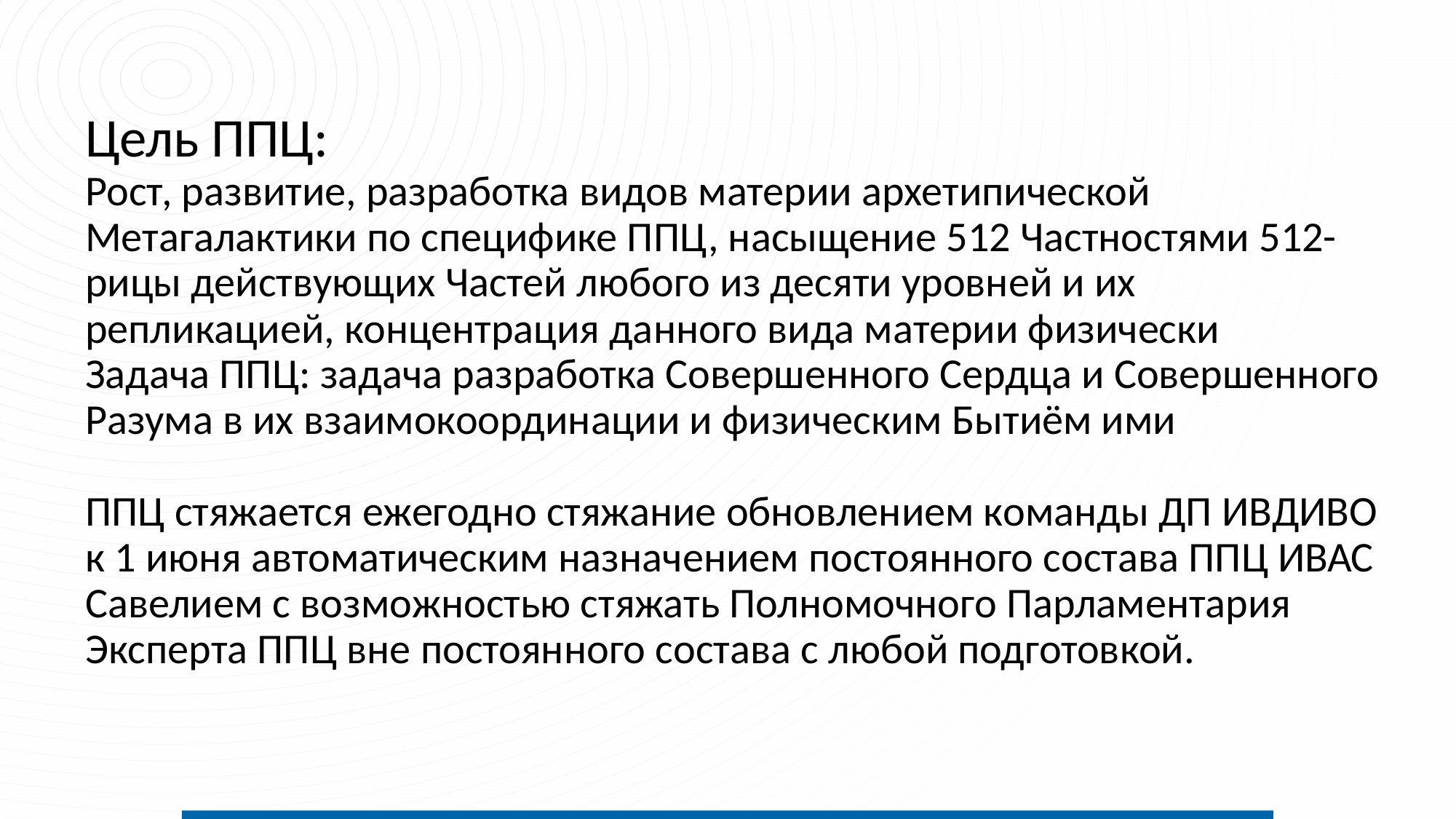

# Цель ППЦ: Рост, развитие, разработка видов материи архетипической Метагалактики по специфике ППЦ, насыщение 512 Частностями 512-рицы действующих Частей любого из десяти уровней и их репликацией, концентрация данного вида материи физически Задача ППЦ: задача разработка Совершенного Сердца и Совершенного Разума в их взаимокоординации и физическим Бытиём ими ППЦ стяжается ежегодно стяжание обновлением команды ДП ИВДИВО к 1 июня автоматическим назначением постоянного состава ППЦ ИВАС Савелием с возможностью стяжать Полномочного Парламентария Эксперта ППЦ вне постоянного состава с любой подготовкой.
2